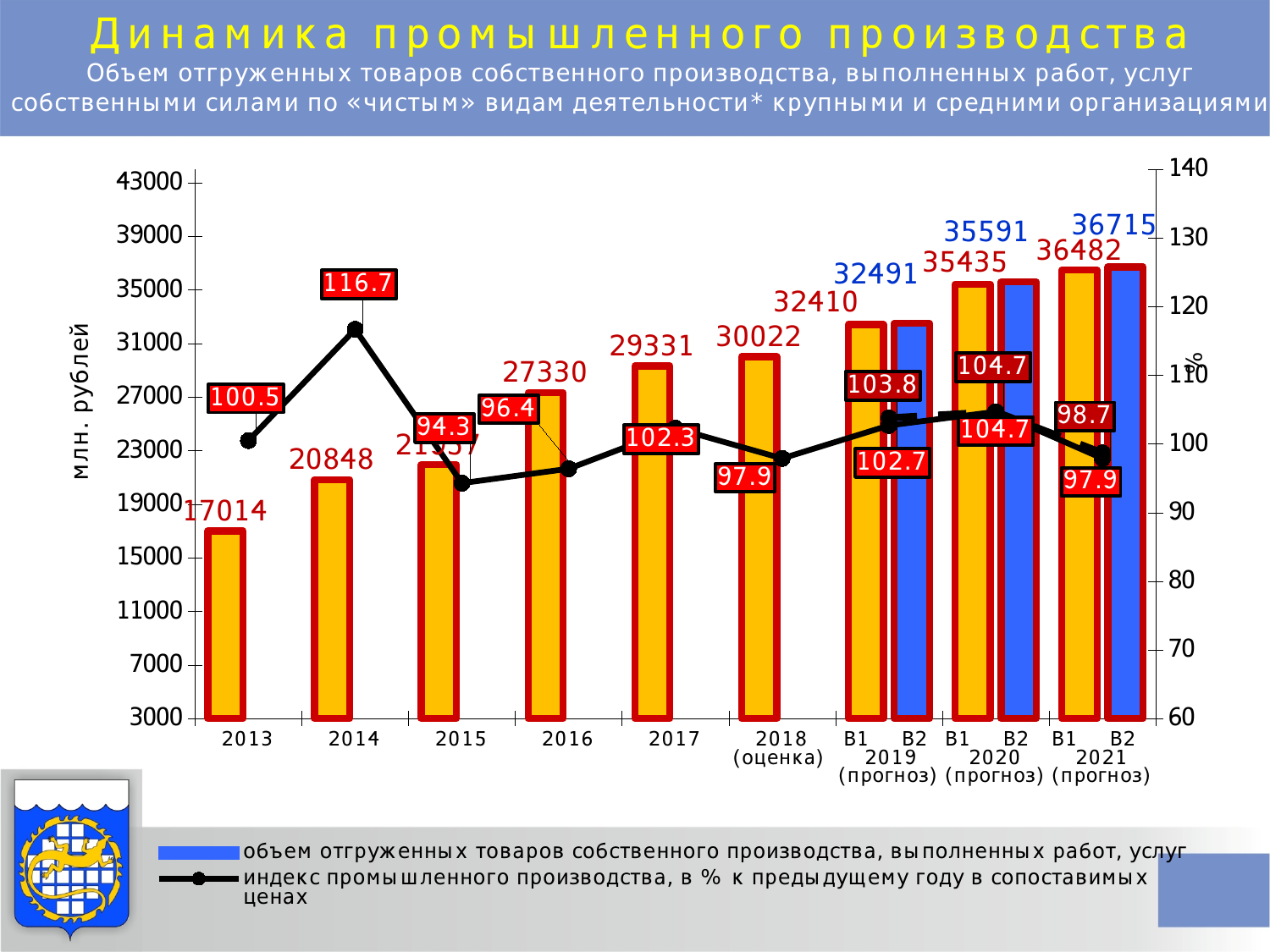

Динамика промышленного производства
Объем отгруженных товаров собственного производства, выполненных работ, услуг собственными силами по «чистым» видам деятельности* крупными и средними организациями

### Chart

| Category | объем отгруженных товаров собственного производства, выполненных работ, услуг | объем отгруженных товаров собственного производства, выполненных работ, услуг | индекс промышленного производства, в % к предыдущему году в сопоставимых ценах |  |
|---|---|---|---|---|
| 2013 | 17014.0 | None | 100.5 | None |
| 2014 | 20848.1 | None | 116.7 | None |
| 2015 | 21956.9 | None | 94.3 | None |
| 2016 | 27330.0 | None | 96.4 | None |
| 2017 | 29331.3 | None | 102.3 | None |
| 2018 (оценка)  | 30021.7 | None | 97.9 | None |
|  В1      В2    2019 (прогноз)  | 32410.0 | 32491.0 | 102.7 | 103.8 |
| В1      В2    2020 (прогноз)  | 35435.0 | 35591.0 | 104.7 | 104.7 |
| В1      В2    2021 (прогноз)  | 36482.0 | 36715.0 | 97.9 | 98.7 |